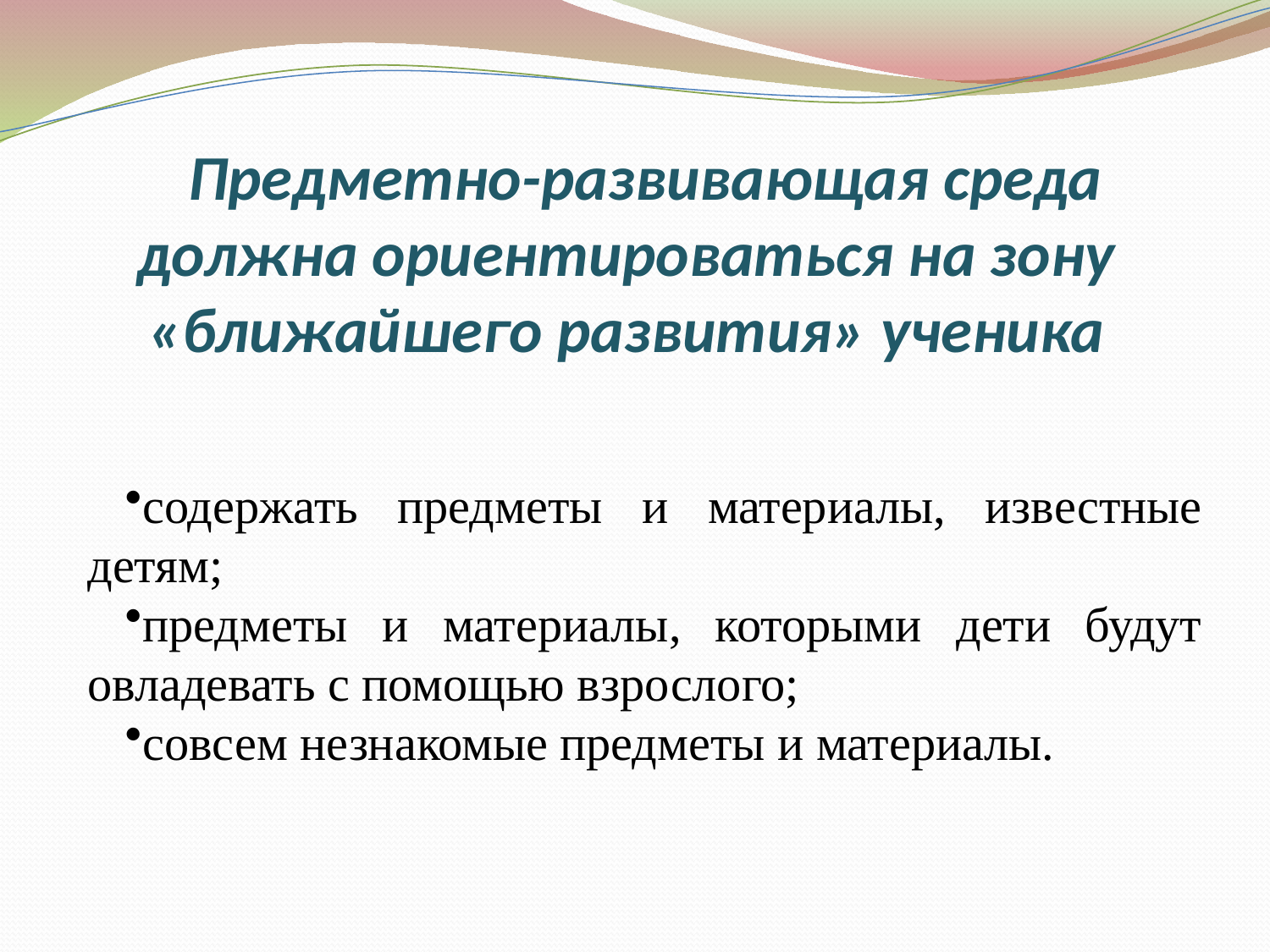

# Предметно-развивающая среда должна ориентироваться на зону «ближайшего развития» ученика

содержать предметы и материалы, известные детям;
предметы и материалы, которыми дети будут овладевать с помощью взрослого;
совсем незнакомые предметы и материалы.